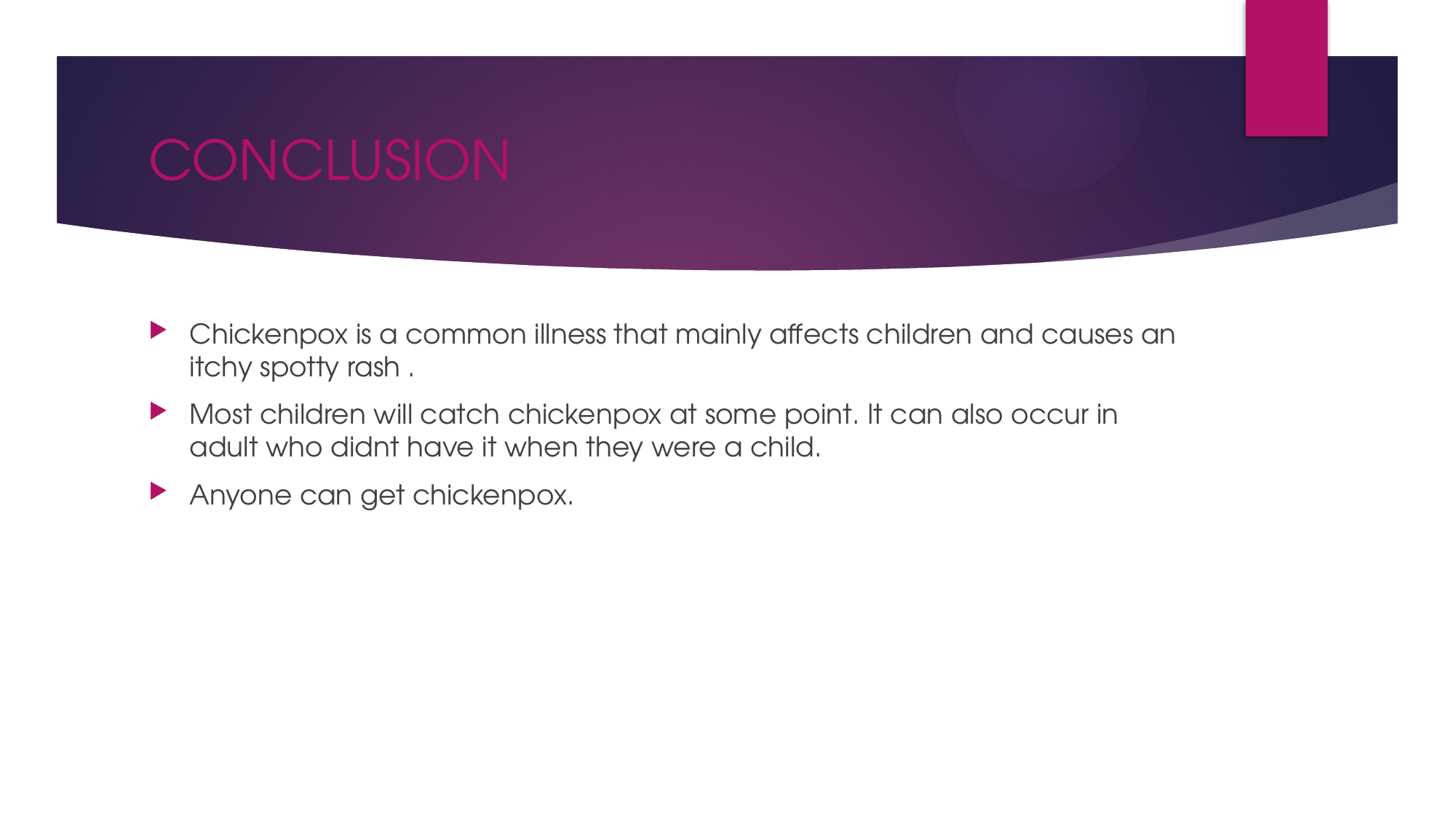

# CONCLUSION
Chickenpox is a common illness that mainly affects children and causes an itchy spotty rash .
Most children will catch chickenpox at some point. It can also occur in adult who didnt have it when they were a child.
Anyone can get chickenpox.